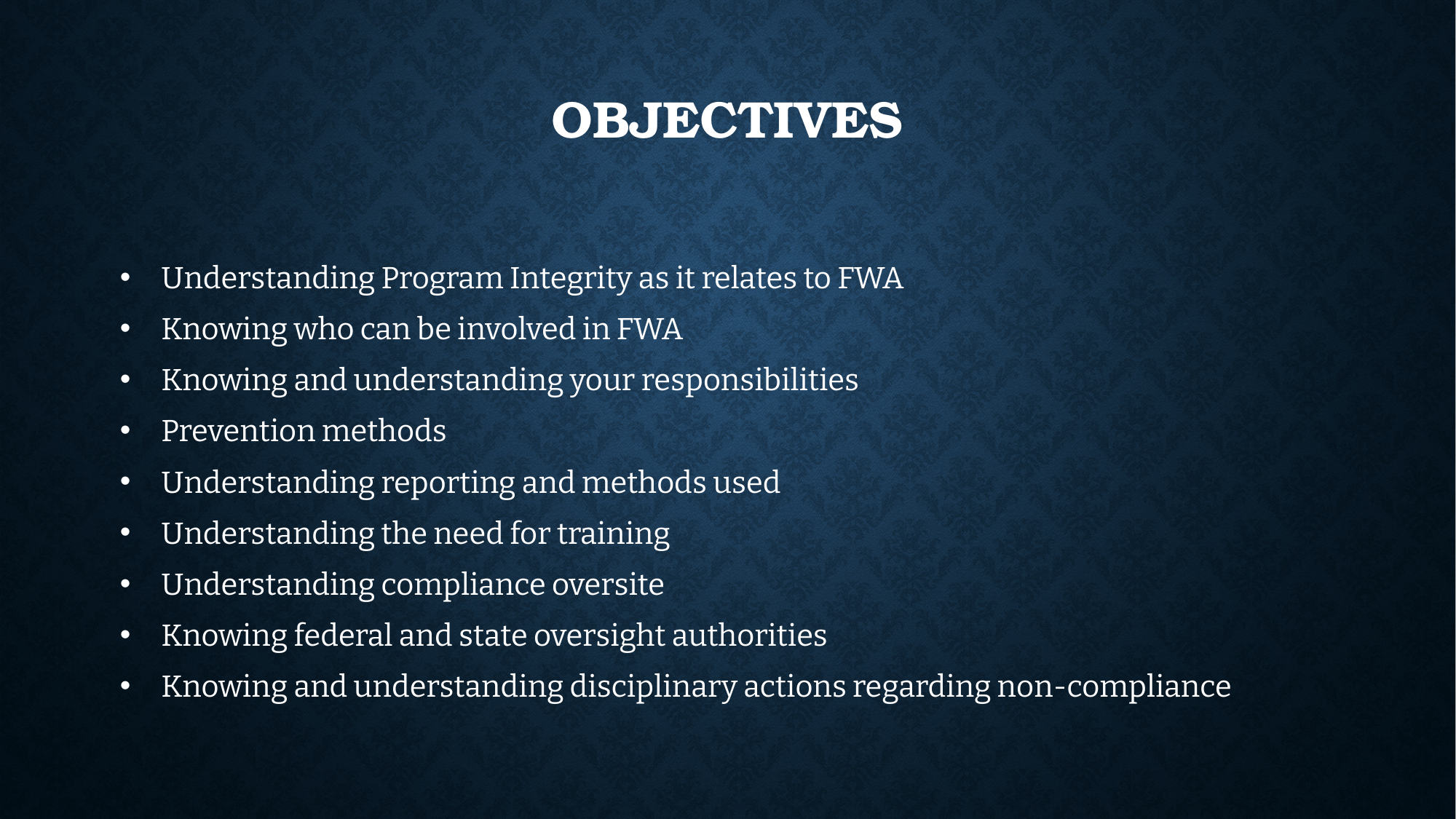

# Objectives
Understanding Program Integrity as it relates to FWA
Knowing who can be involved in FWA
Knowing and understanding your responsibilities
Prevention methods
Understanding reporting and methods used
Understanding the need for training
Understanding compliance oversite
Knowing federal and state oversight authorities
Knowing and understanding disciplinary actions regarding non-compliance